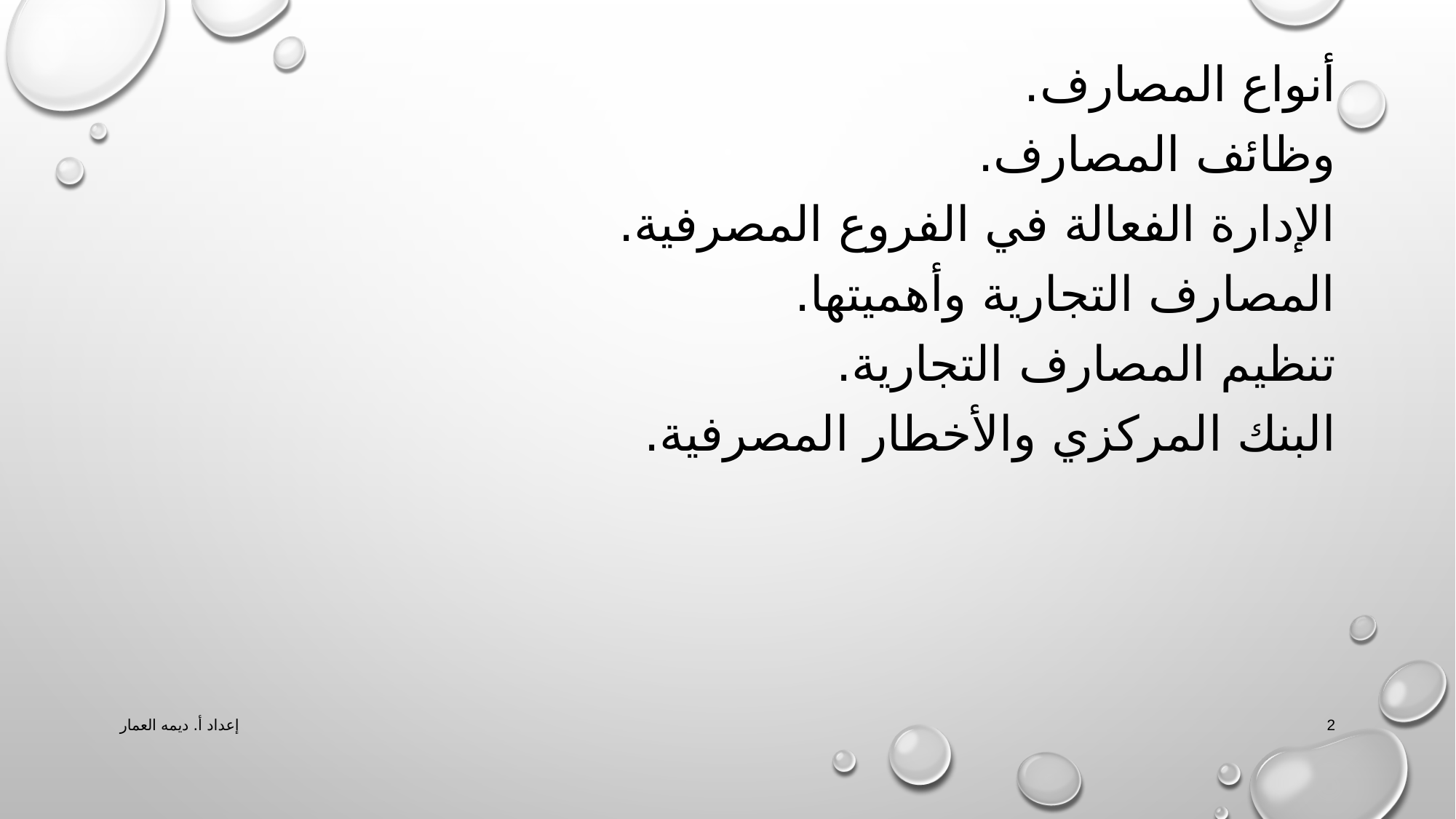

أنواع المصارف.
وظائف المصارف.
الإدارة الفعالة في الفروع المصرفية.
المصارف التجارية وأهميتها.
تنظيم المصارف التجارية.
البنك المركزي والأخطار المصرفية.
إعداد أ. ديمه العمار
2